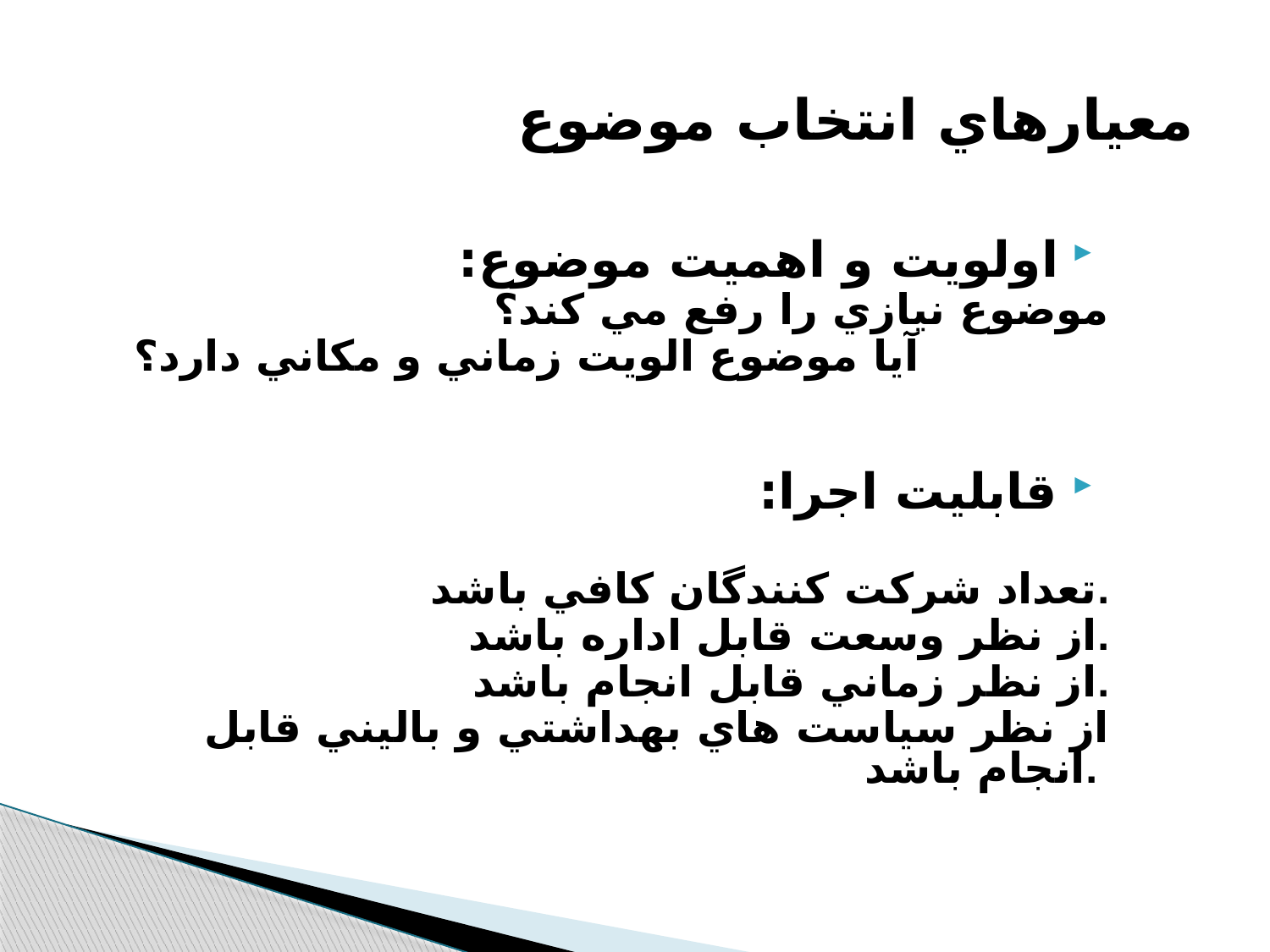

# معيارهاي انتخاب موضوع
اولويت و اهميت موضوع:
موضوع نيازي را رفع مي كند؟
آيا موضوع الويت زماني و مكاني دارد؟

قابليت اجرا:
تعداد شركت كنندگان كافي باشد.
از نظر وسعت قابل اداره باشد.
از نظر زماني قابل انجام باشد.
از نظر سياست هاي بهداشتي و باليني قابل انجام باشد.